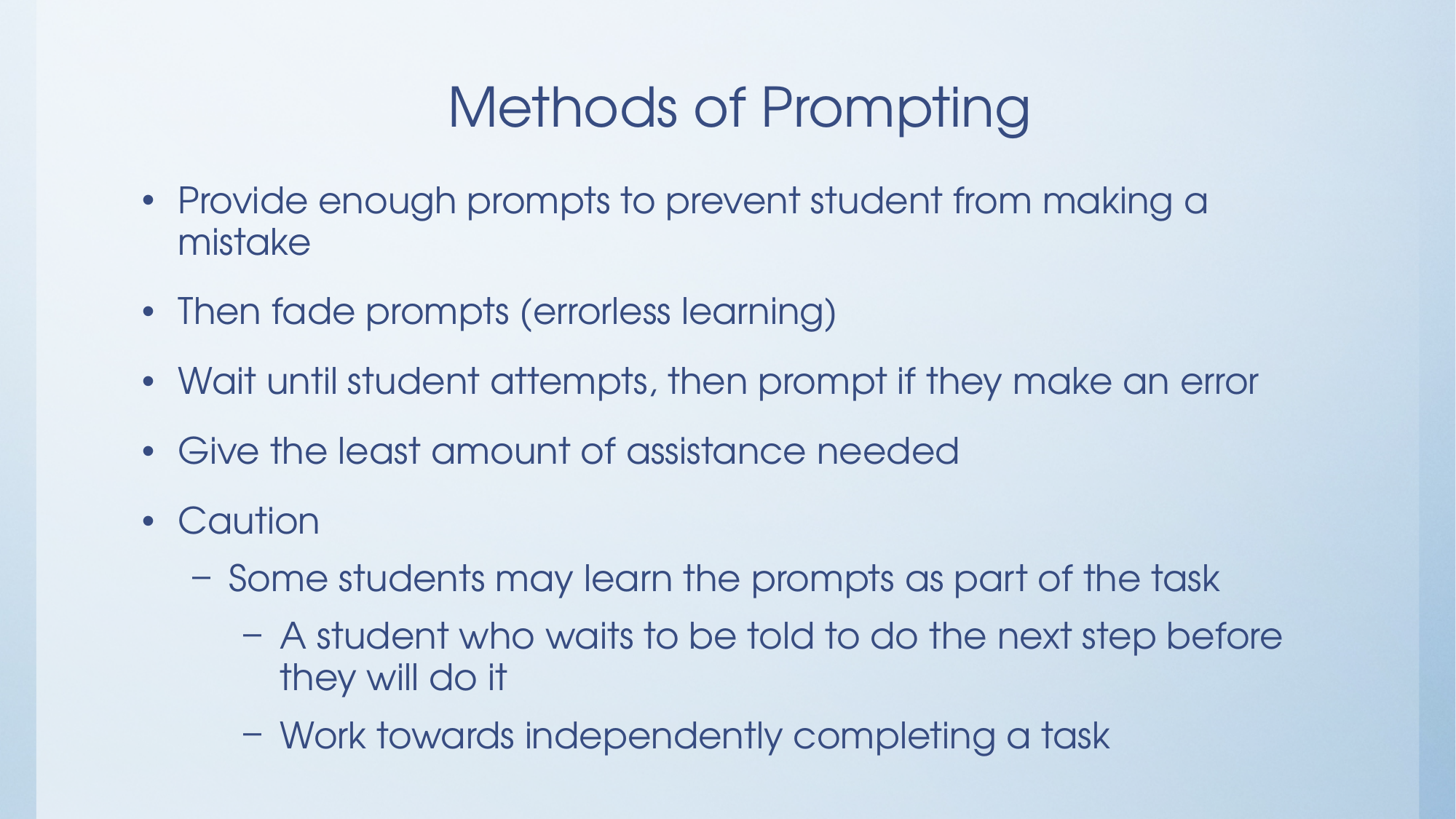

# Methods of Prompting
Provide enough prompts to prevent student from making a mistake
Then fade prompts (errorless learning)
Wait until student attempts, then prompt if they make an error
Give the least amount of assistance needed
Caution
Some students may learn the prompts as part of the task
A student who waits to be told to do the next step before they will do it
Work towards independently completing a task